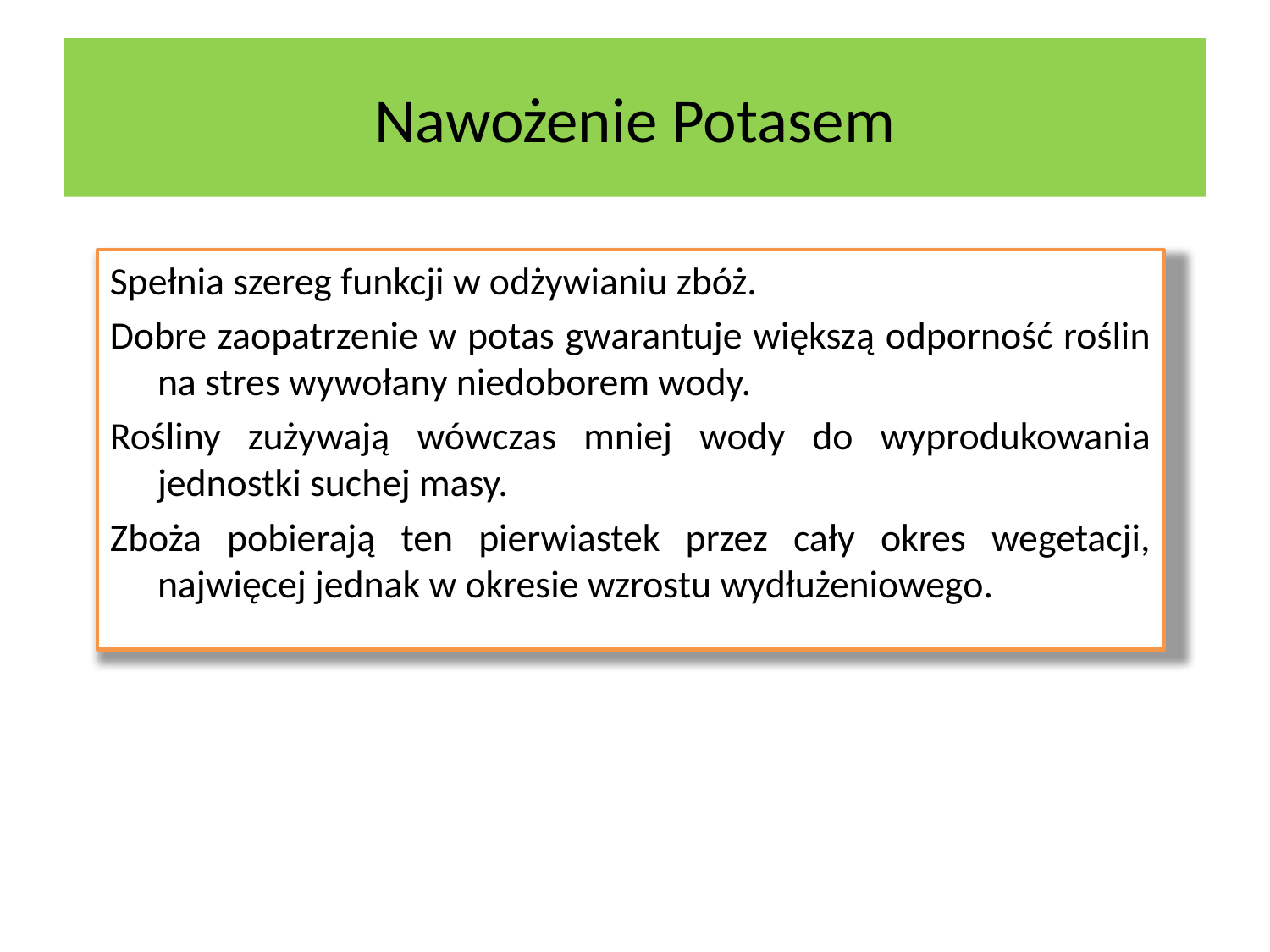

Nawożenie Potasem
Spełnia szereg funkcji w odżywianiu zbóż.
Dobre zaopatrzenie w potas gwarantuje większą odporność roślin na stres wywołany niedoborem wody.
Rośliny zużywają wówczas mniej wody do wyprodukowania jednostki suchej masy.
Zboża pobierają ten pierwiastek przez cały okres wegetacji, najwięcej jednak w okresie wzrostu wydłużeniowego.